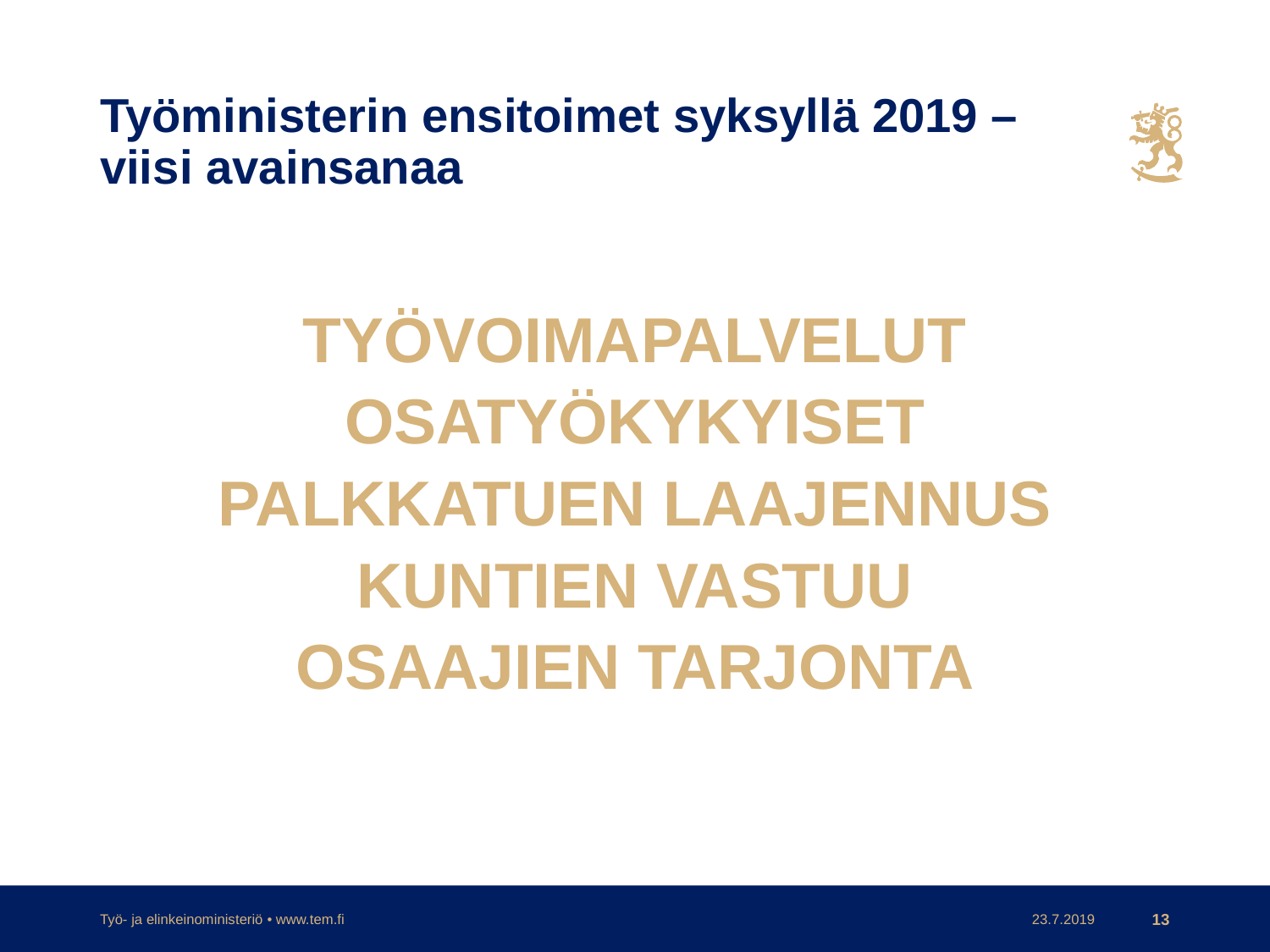

# Työministerin ensitoimet syksyllä 2019 – viisi avainsanaa

TYÖVOIMAPALVELUT
OSATYÖKYKYISET
PALKKATUEN LAAJENNUS
KUNTIEN VASTUU
OSAAJIEN TARJONTA
Työ- ja elinkeinoministeriö • www.tem.fi
23.7.2019
13